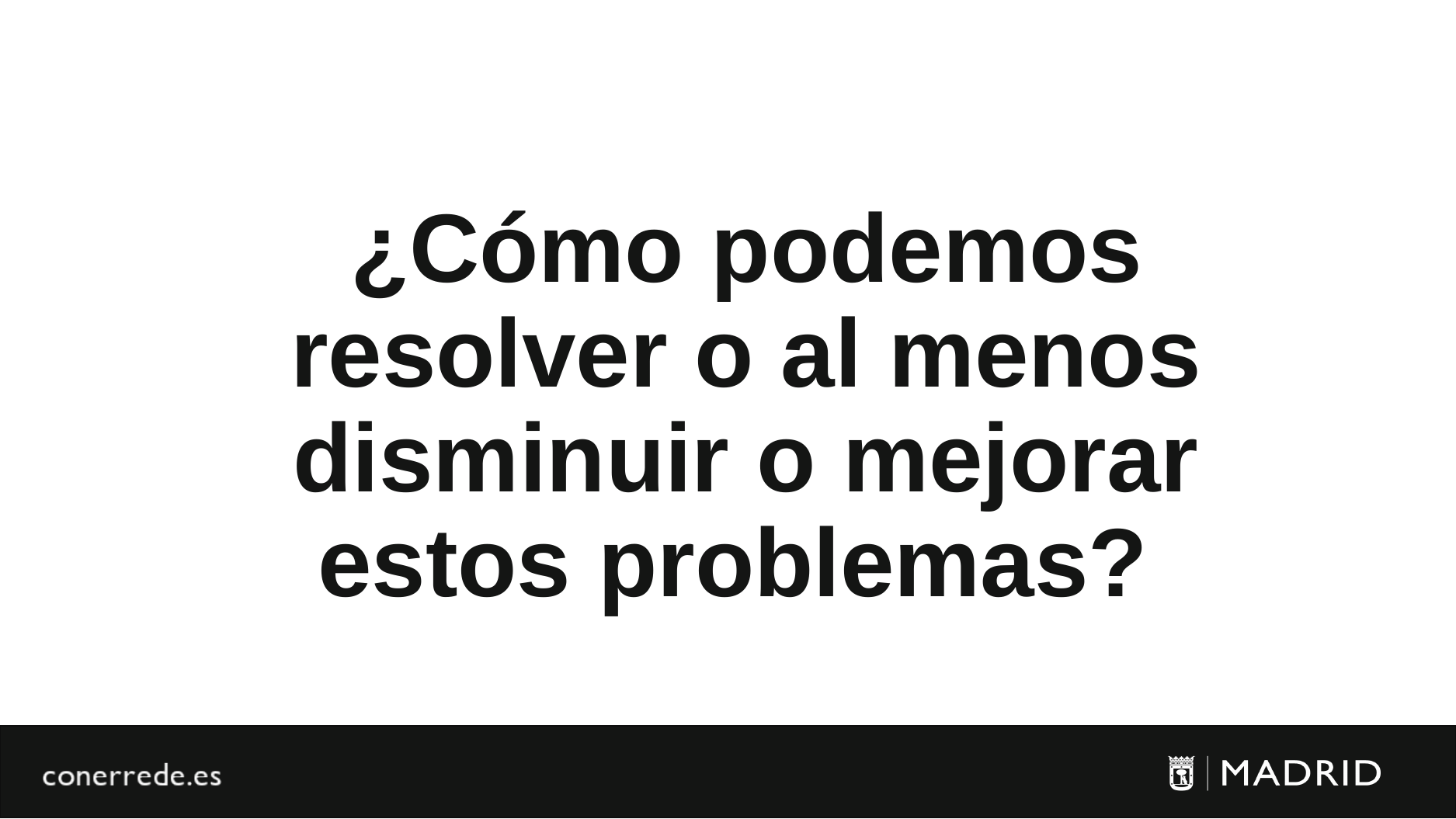

¿Cómo podemos resolver o al menos disminuir o mejorar estos problemas?